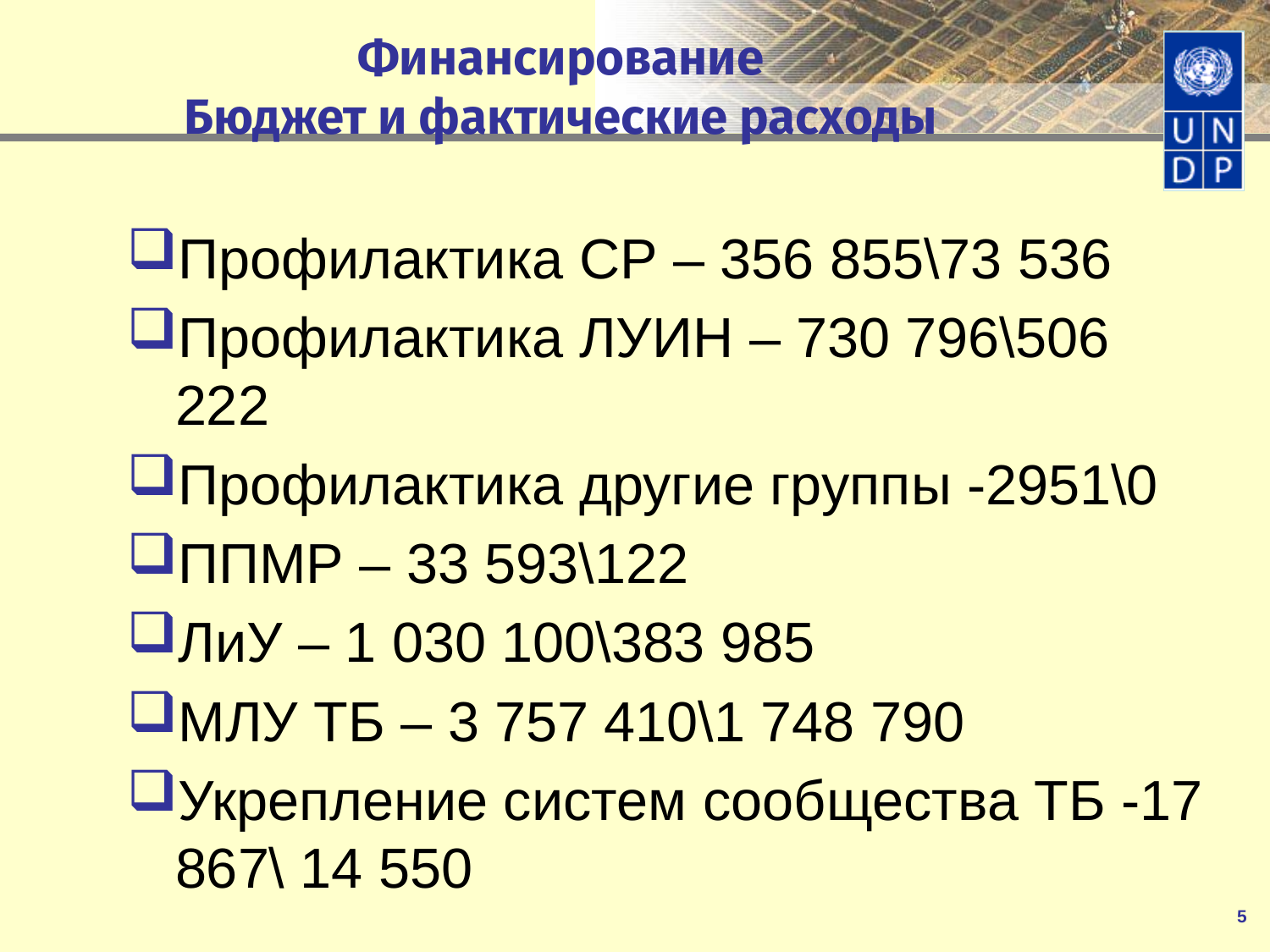

# Финансирование Бюджет и фактические расходы
Профилактика СР – 356 855\73 536
Профилактика ЛУИН – 730 796\506 222
Профилактика другие группы -2951\0
ППМР – 33 593\122
ЛиУ – 1 030 100\383 985
МЛУ ТБ – 3 757 410\1 748 790
Укрепление систем сообщества ТБ -17 867\ 14 550
5